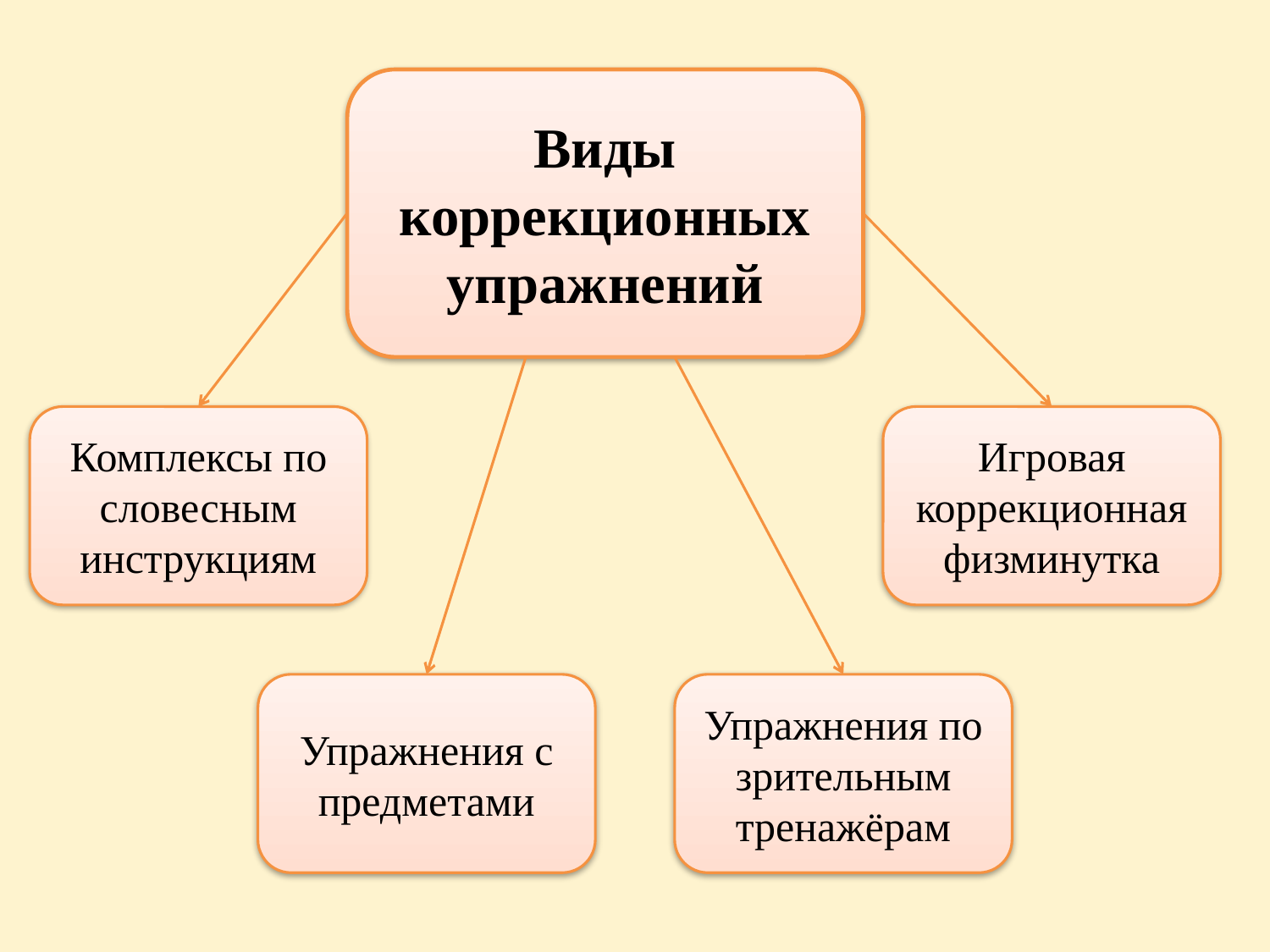

Виды коррекционных упражнений
Комплексы по словесным инструкциям
Игровая коррекционная физминутка
Упражнения с предметами
Упражнения по зрительным тренажёрам